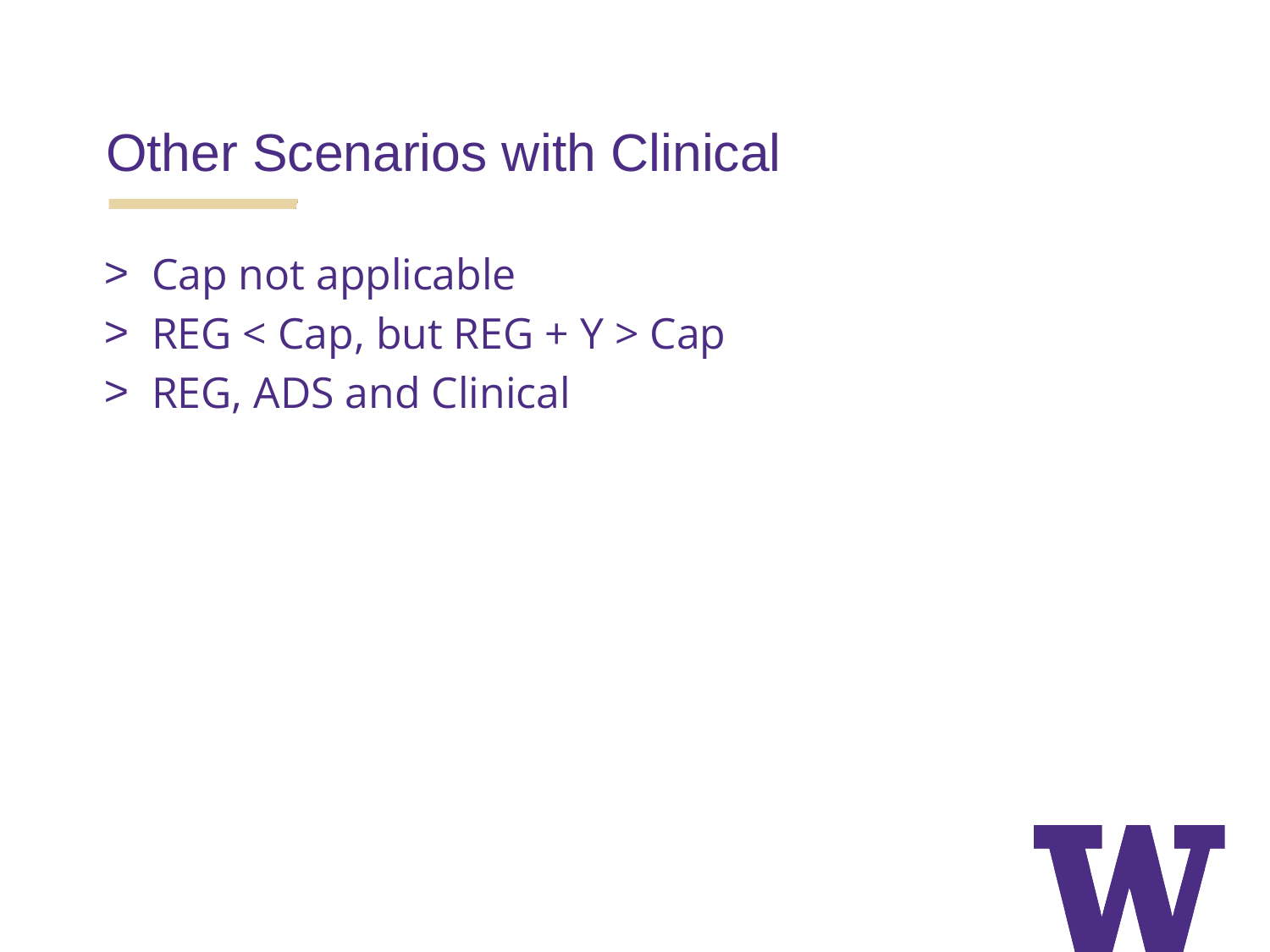

Other Scenarios with Clinical
Cap not applicable
REG < Cap, but REG + Y > Cap
REG, ADS and Clinical